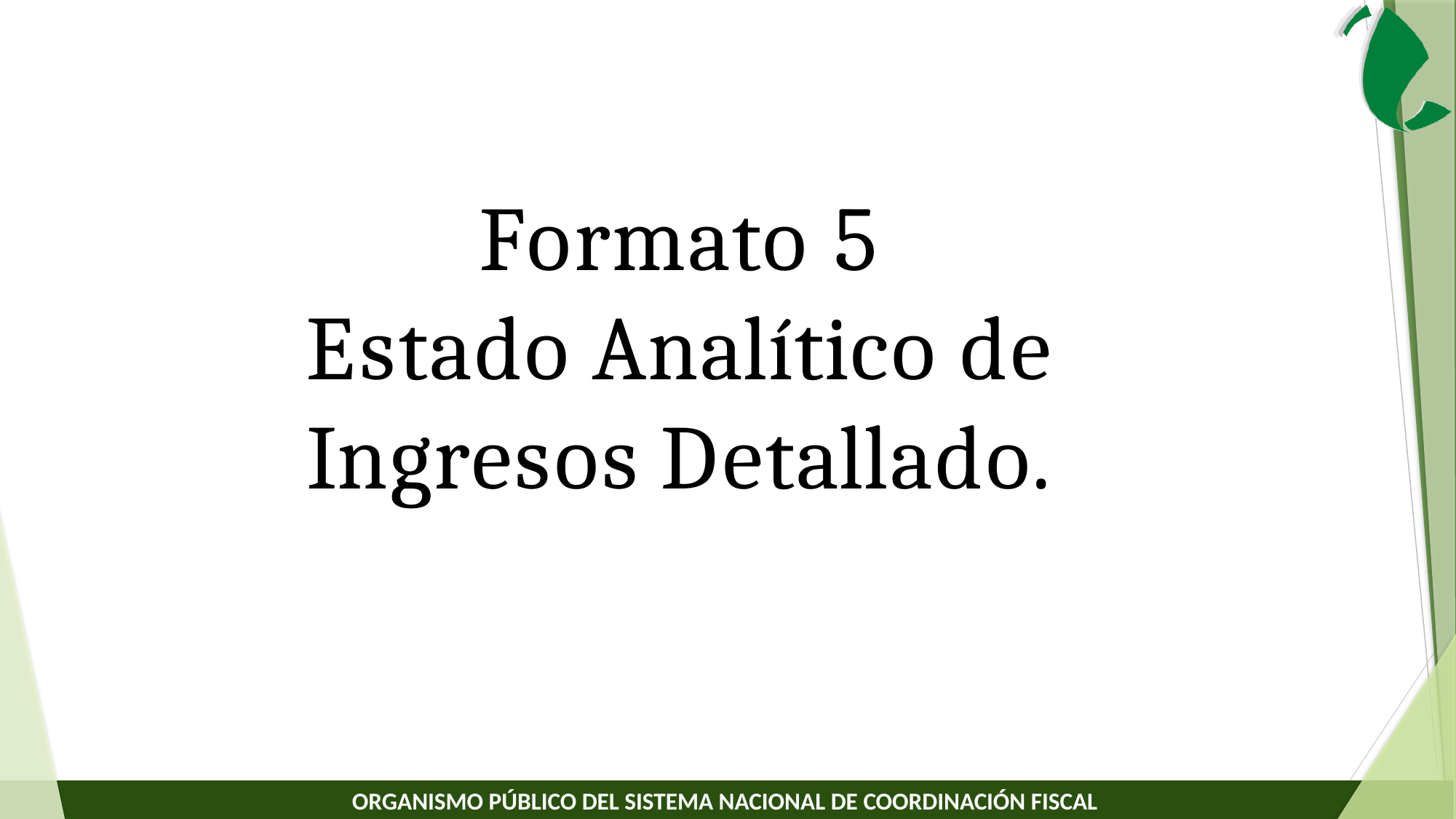

Formato 5
Estado Analítico de Ingresos Detallado.